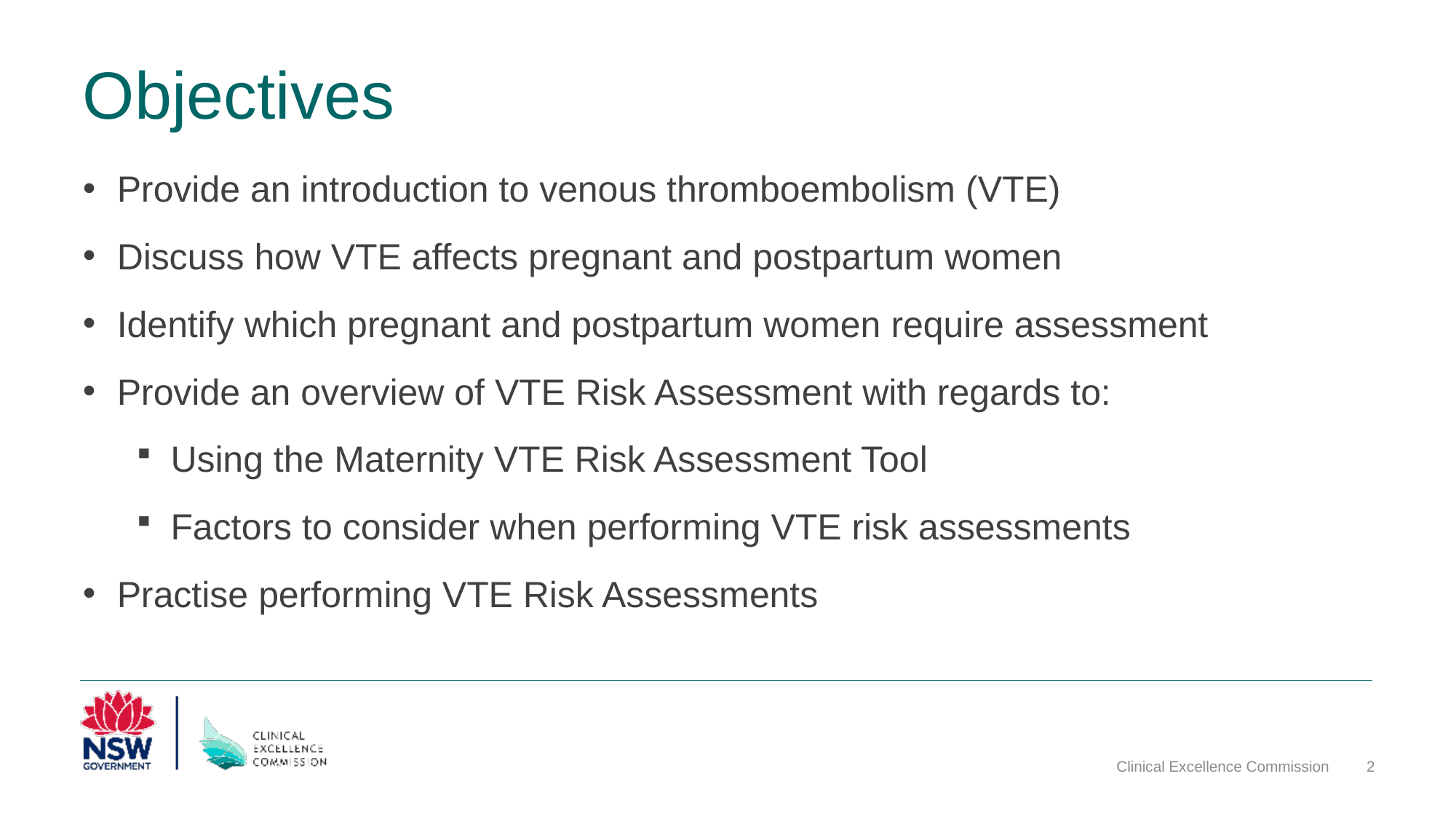

# Objectives
Provide an introduction to venous thromboembolism (VTE)
Discuss how VTE affects pregnant and postpartum women
Identify which pregnant and postpartum women require assessment
Provide an overview of VTE Risk Assessment with regards to:
Using the Maternity VTE Risk Assessment Tool
Factors to consider when performing VTE risk assessments
Practise performing VTE Risk Assessments

Clinical Excellence Commission
2